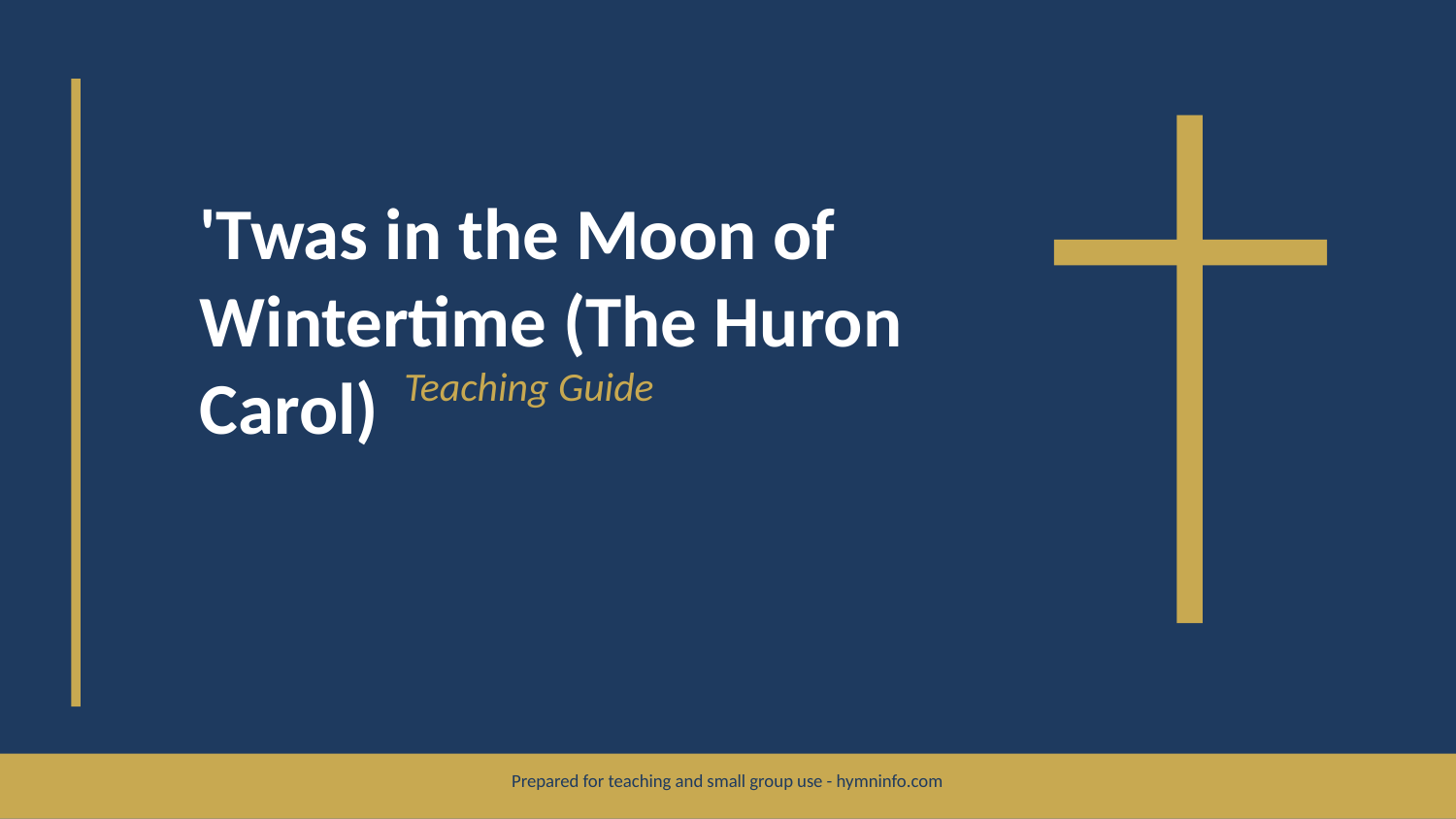

'Twas in the Moon of Wintertime (The Huron Carol)

Teaching Guide

Prepared for teaching and small group use - hymninfo.com